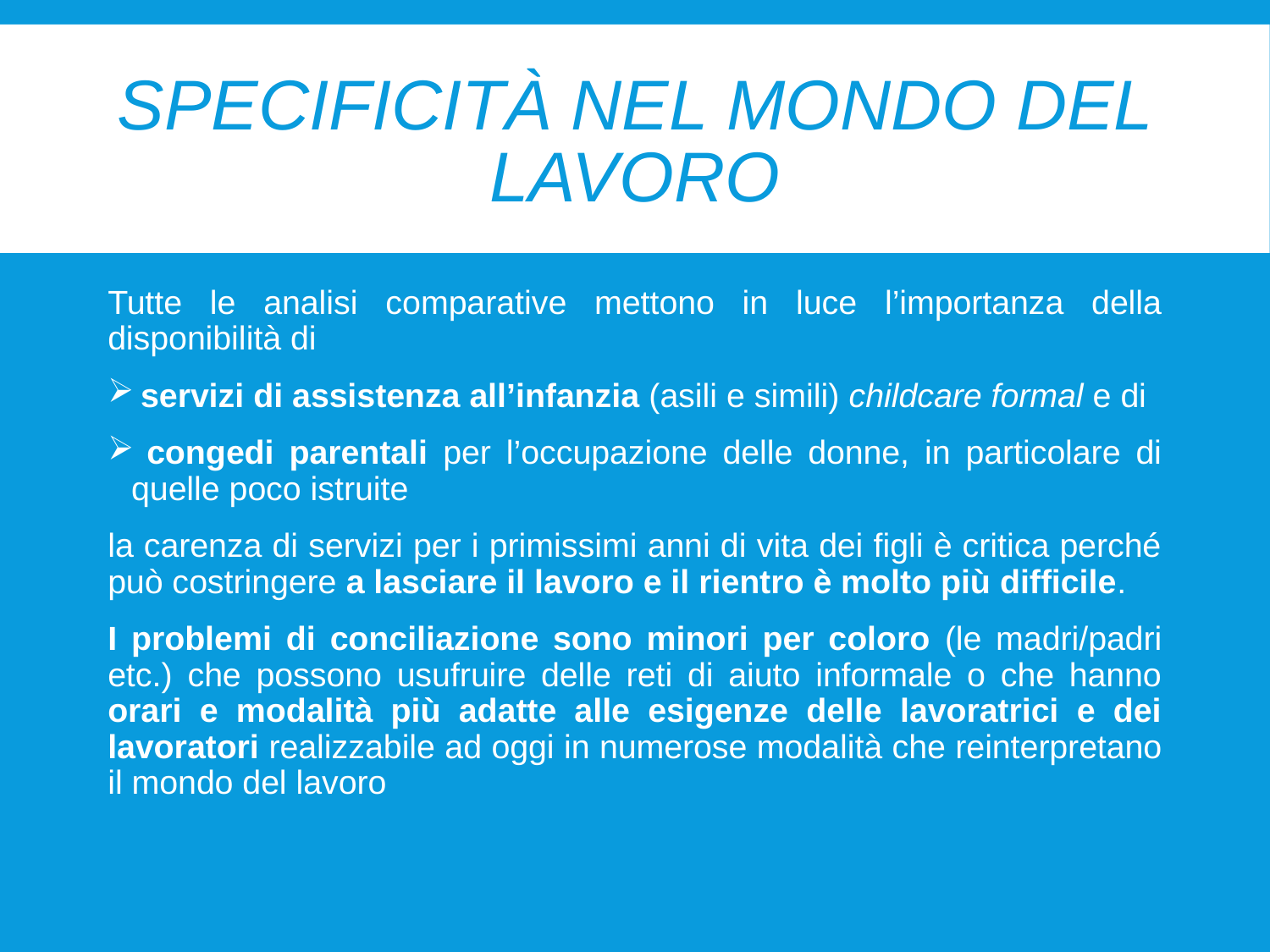

# Specificità nel mondo del lavoro
Tutte le analisi comparative mettono in luce l’importanza della disponibilità di
 servizi di assistenza all’infanzia (asili e simili) childcare formal e di
 congedi parentali per l’occupazione delle donne, in particolare di quelle poco istruite
la carenza di servizi per i primissimi anni di vita dei figli è critica perché può costringere a lasciare il lavoro e il rientro è molto più difficile.
I problemi di conciliazione sono minori per coloro (le madri/padri etc.) che possono usufruire delle reti di aiuto informale o che hanno orari e modalità più adatte alle esigenze delle lavoratrici e dei lavoratori realizzabile ad oggi in numerose modalità che reinterpretano il mondo del lavoro